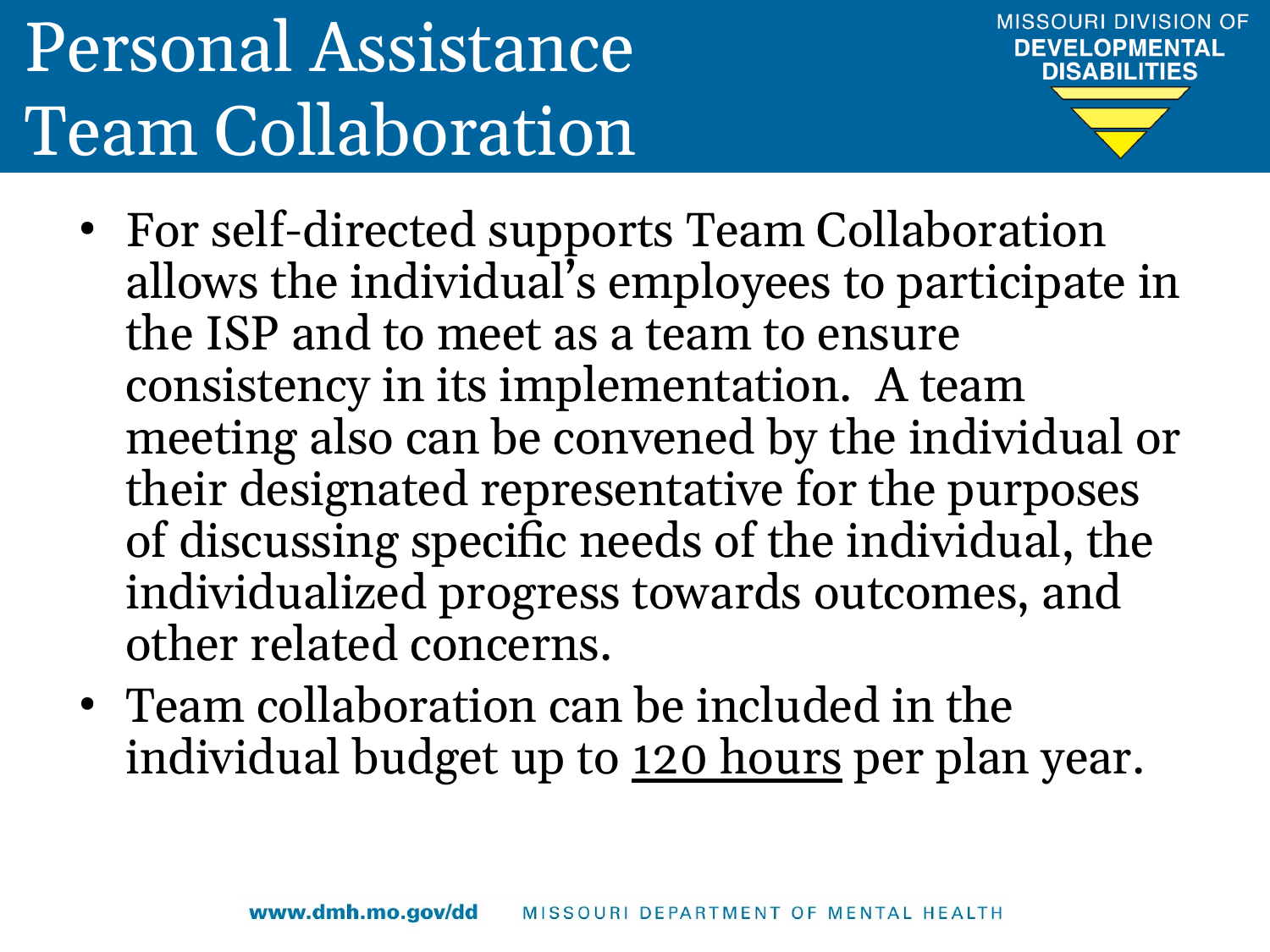

# Personal Assistance Team Collaboration
For self-directed supports Team Collaboration allows the individual’s employees to participate in the ISP and to meet as a team to ensure consistency in its implementation.  A team meeting also can be convened by the individual or their designated representative for the purposes of discussing specific needs of the individual, the individualized progress towards outcomes, and other related concerns.
Team collaboration can be included in the individual budget up to 120 hours per plan year.